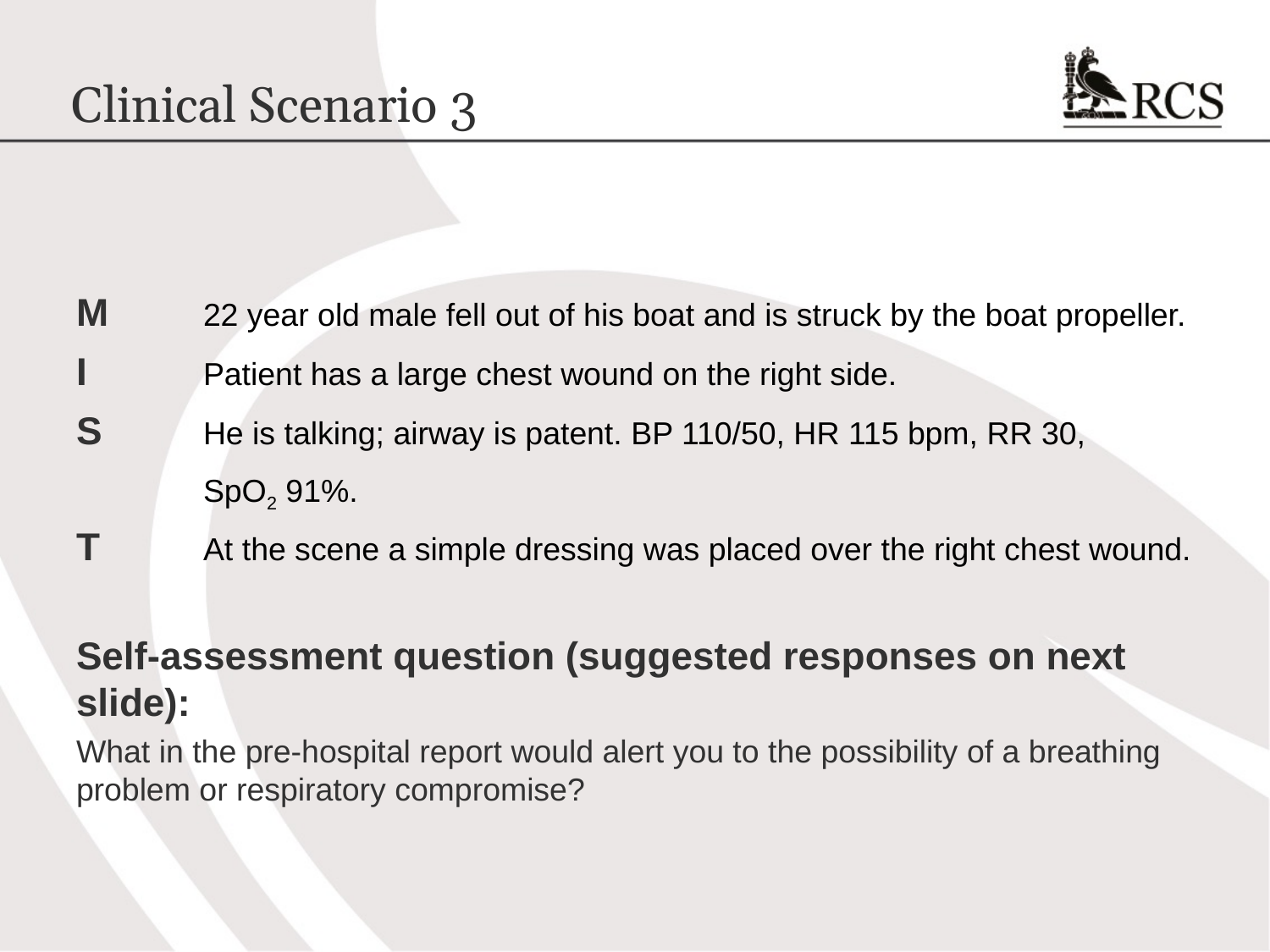

# Clinical Scenario 3

M	22 year old male fell out of his boat and is struck by the boat propeller.
I	Patient has a large chest wound on the right side.
S	He is talking; airway is patent. BP 110/50, HR 115 bpm, RR 30,
	SpO2 91%.
T	At the scene a simple dressing was placed over the right chest wound.

Self-assessment question (suggested responses on next slide):
What in the pre-hospital report would alert you to the possibility of a breathing problem or respiratory compromise?